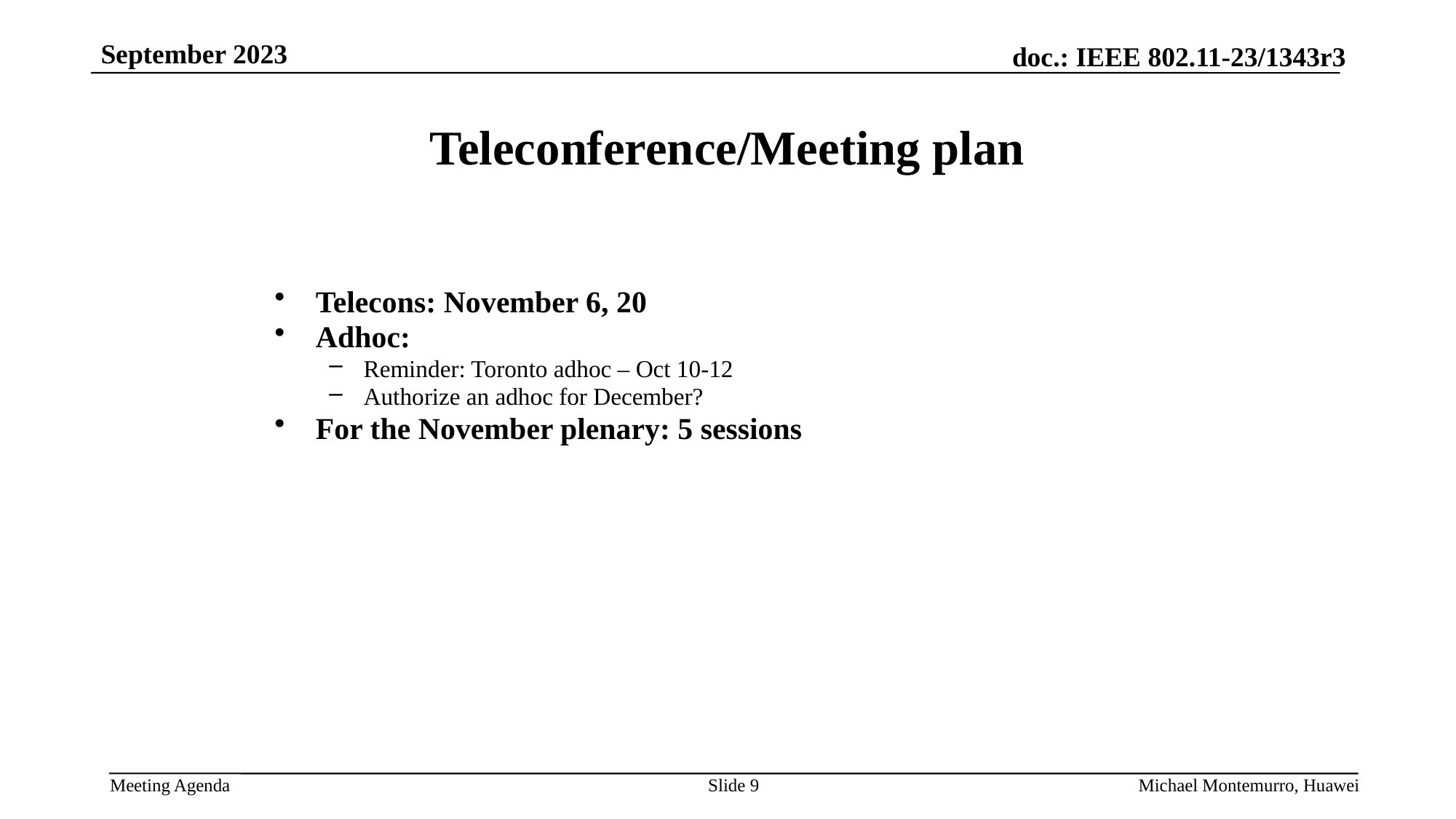

# Teleconference/Meeting plan

Telecons: November 6, 20
Adhoc:
Reminder: Toronto adhoc – Oct 10-12
Authorize an adhoc for December?
For the November plenary: 5 sessions
Slide 9
Michael Montemurro, Huawei